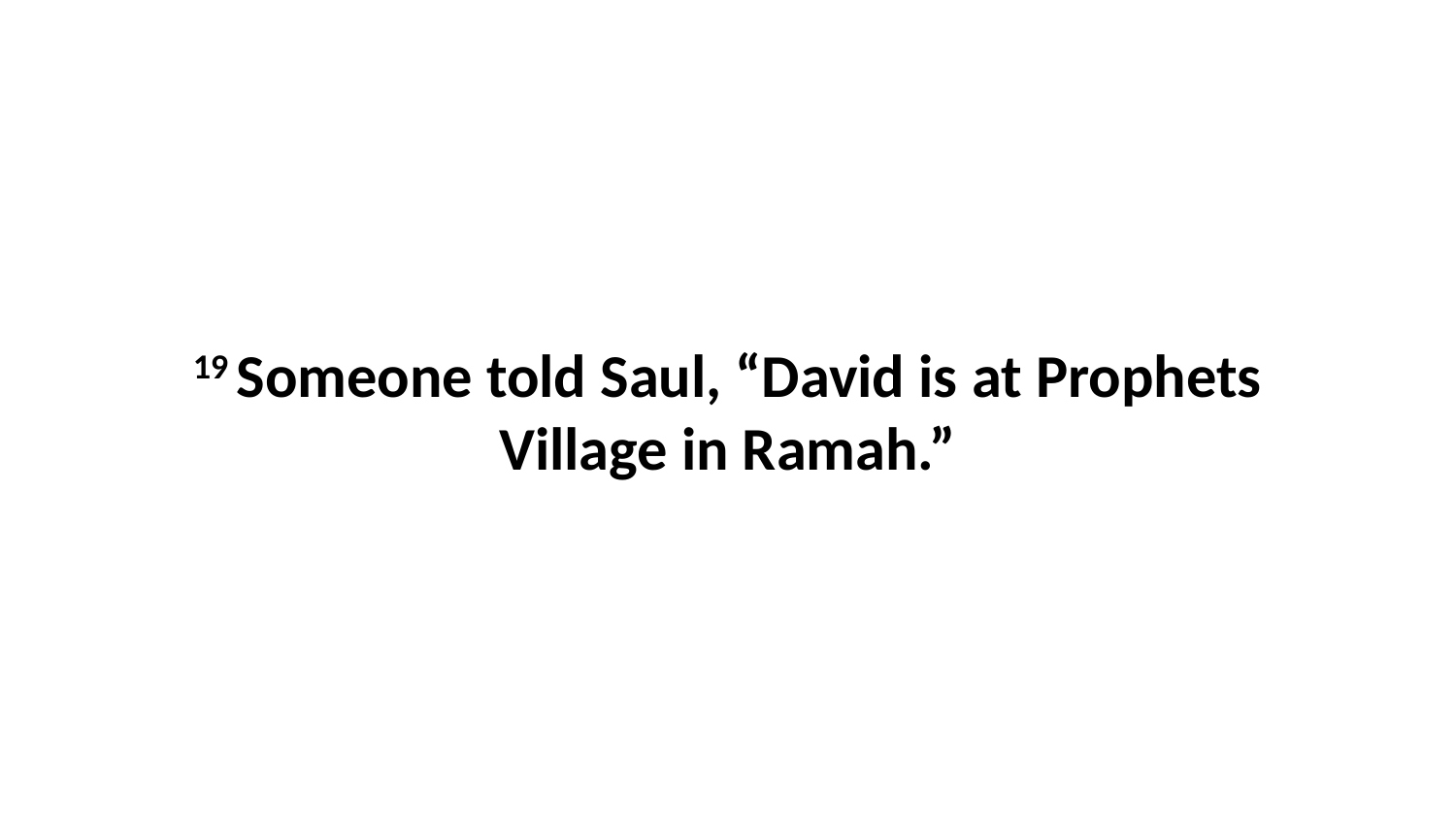

19 Someone told Saul, “David is at Prophets Village in Ramah.”